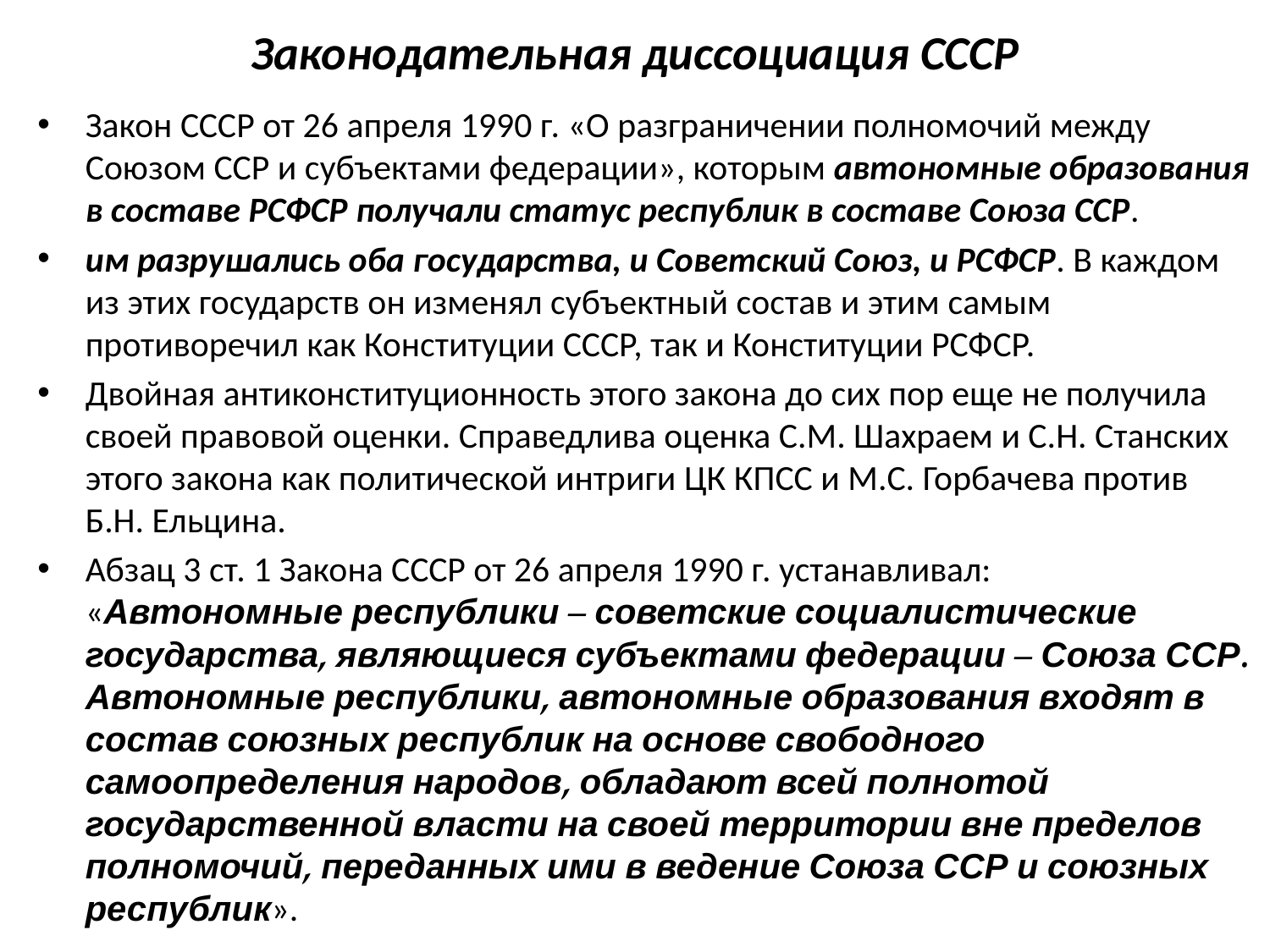

# Законодательная диссоциация СССР
Закон СССР от 26 апреля 1990 г. «О разграничении полномочий между Союзом ССР и субъектами федерации», которым автономные образования в составе РСФСР получали статус республик в составе Союза ССР.
им разрушались оба государства, и Советский Союз, и РСФСР. В каждом из этих государств он изменял субъектный состав и этим самым противоречил как Конституции СССР, так и Конституции РСФСР.
Двойная антиконституционность этого закона до сих пор еще не получила своей правовой оценки. Справедлива оценка С.М. Шахраем и С.Н. Станских этого закона как политической интриги ЦК КПСС и М.С. Горбачева против Б.Н. Ельцина.
Абзац 3 ст. 1 Закона СССР от 26 апреля 1990 г. устанавливал: «Автономные республики – советские социалистические государства, являющиеся субъектами федерации – Союза ССР. Автономные республики, автономные образования входят в состав союзных республик на основе свободного самоопределения народов, обладают всей полнотой государственной власти на своей территории вне пределов полномочий, переданных ими в ведение Союза ССР и союзных республик».